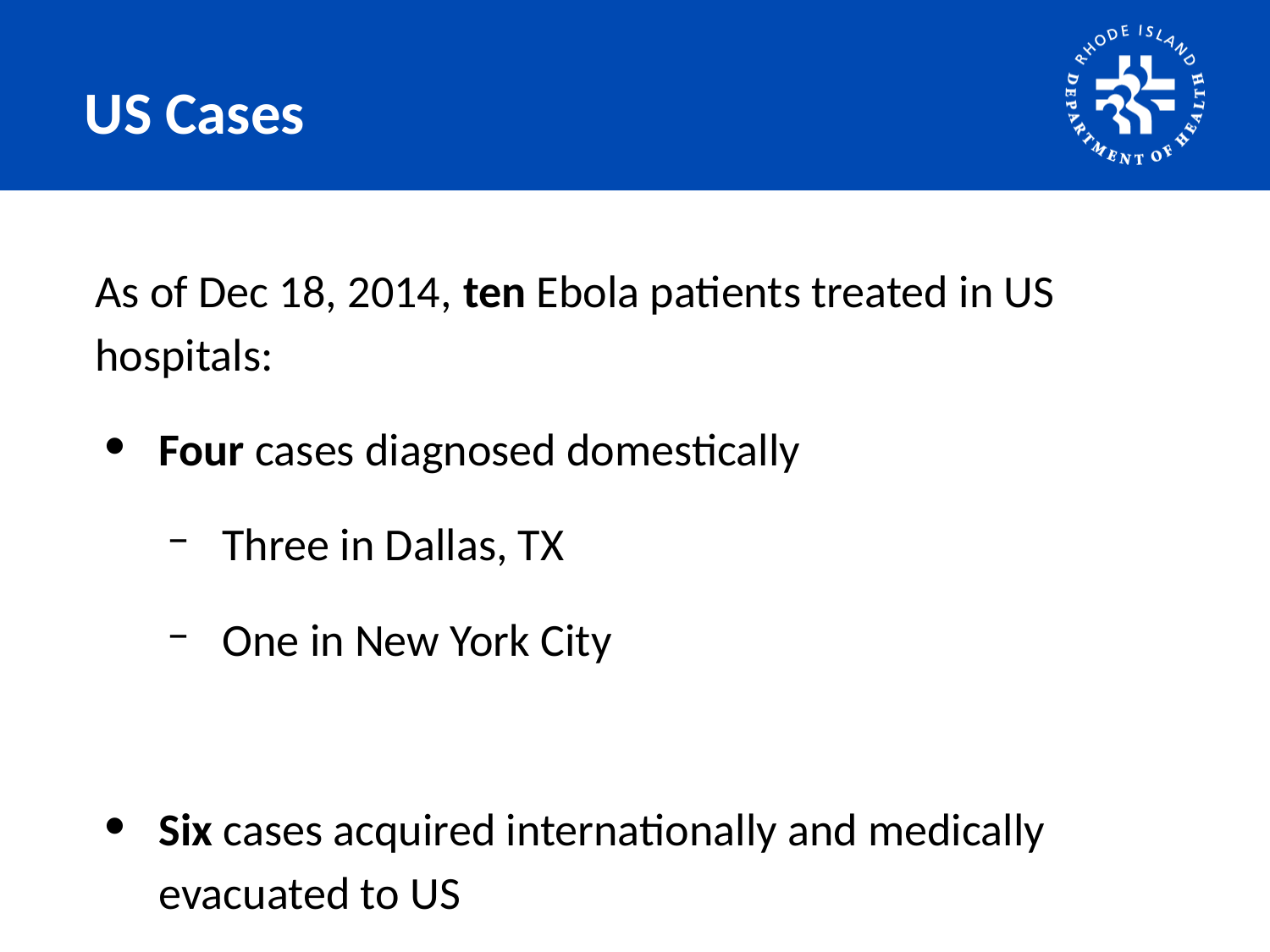

# US Cases
As of Dec 18, 2014, ten Ebola patients treated in US hospitals:
Four cases diagnosed domestically
Three in Dallas, TX
One in New York City

Six cases acquired internationally and medically evacuated to US